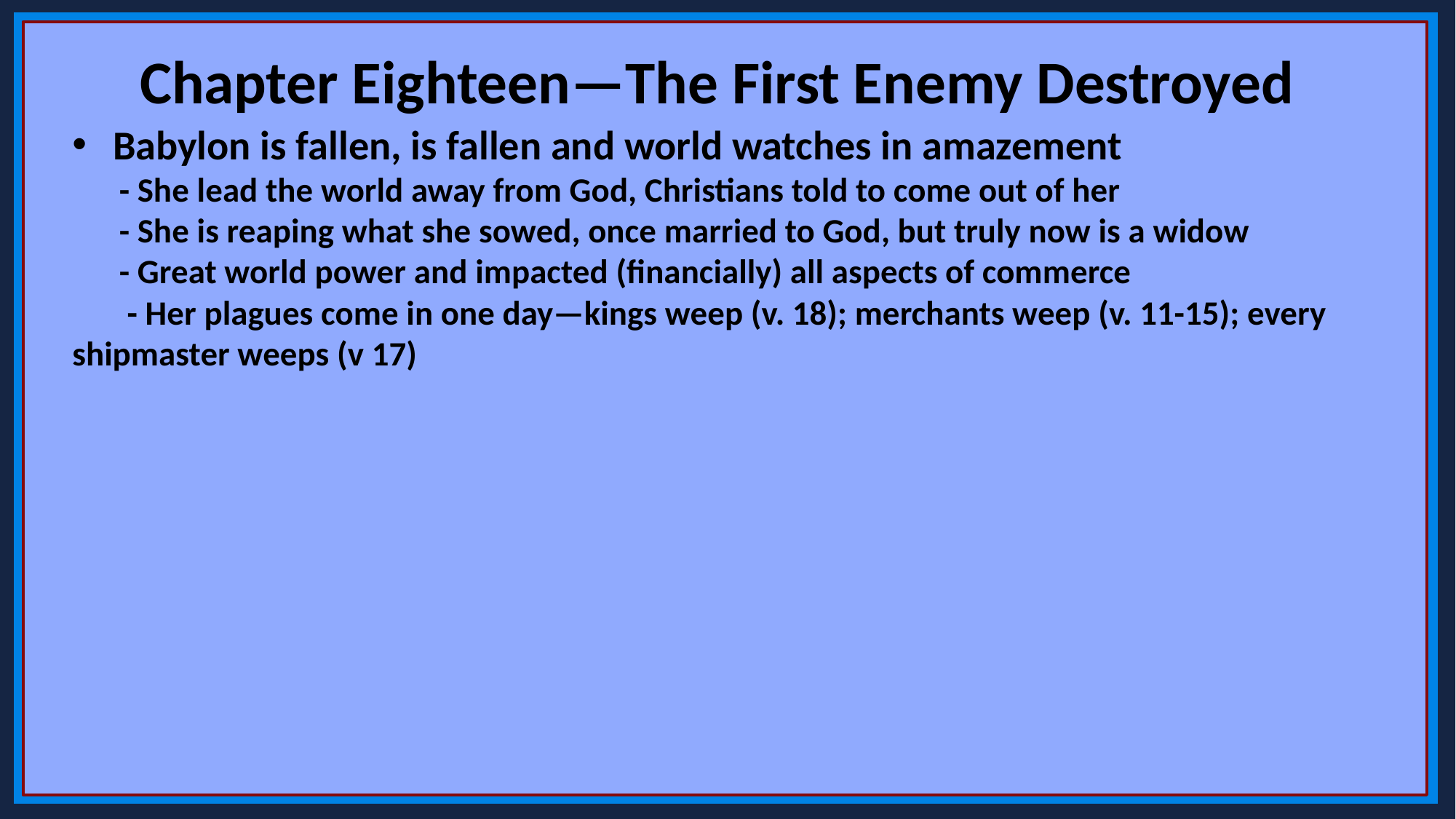

Chapter Eighteen—The First Enemy Destroyed
Babylon is fallen, is fallen and world watches in amazement
      - She lead the world away from God, Christians told to come out of her
      - She is reaping what she sowed, once married to God, but truly now is a widow
      - Great world power and impacted (financially) all aspects of commerce
       - Her plagues come in one day—kings weep (v. 18); merchants weep (v. 11-15); every 	shipmaster weeps (v 17)